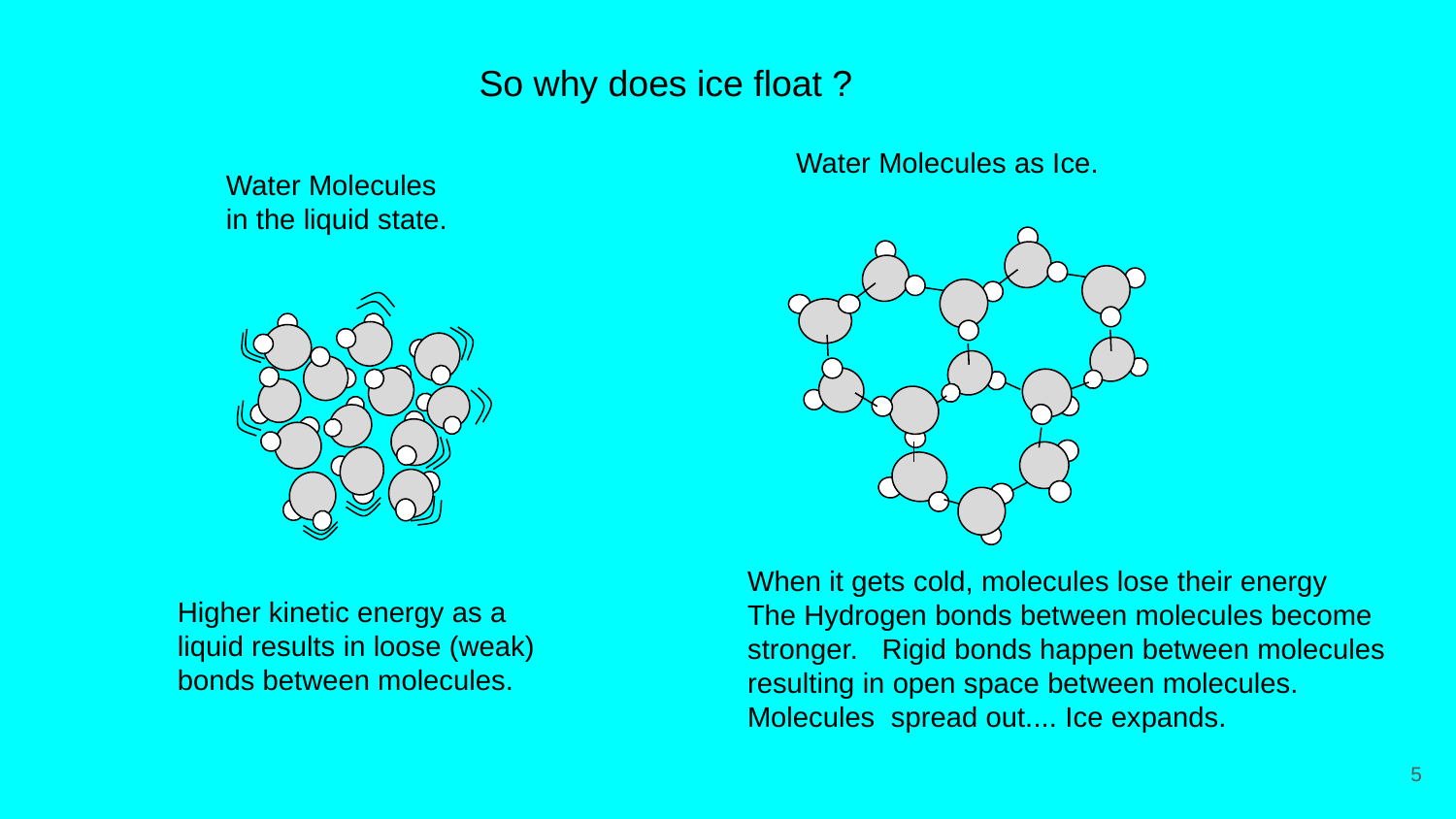

So why does ice float ?
Water Molecules as Ice.

Water Molecules
in the liquid state.

When it gets cold, molecules lose their energy
The Hydrogen bonds between molecules become stronger.   Rigid bonds happen between molecules resulting in open space between molecules.
Molecules  spread out.... Ice expands.
Higher kinetic energy as a liquid results in loose (weak) bonds between molecules.
5